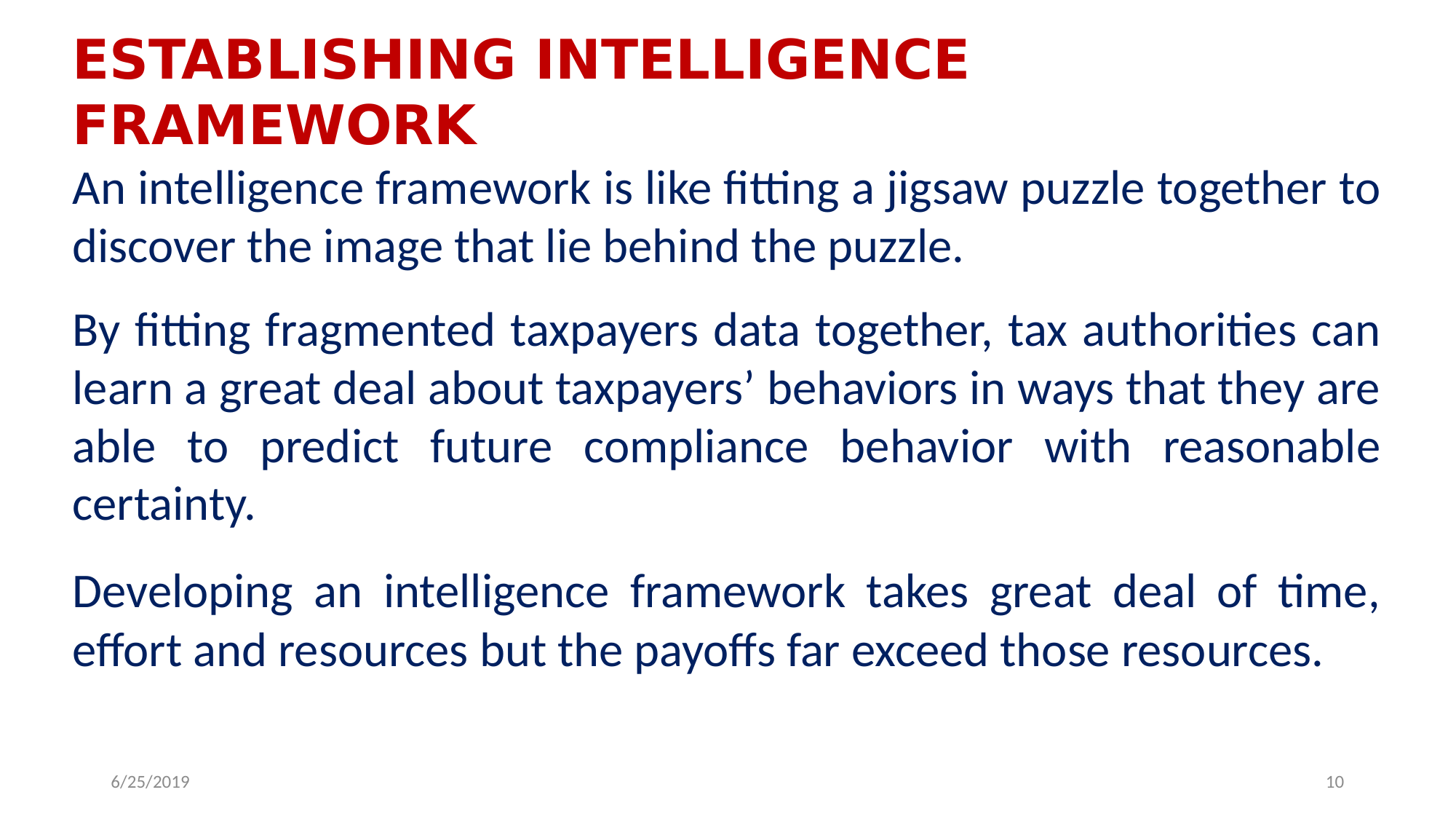

ESTABLISHING INTELLIGENCE FRAMEWORK
An intelligence framework is like fitting a jigsaw puzzle together to discover the image that lie behind the puzzle.

By fitting fragmented taxpayers data together, tax authorities can learn a great deal about taxpayers’ behaviors in ways that they are able to predict future compliance behavior with reasonable certainty.

Developing an intelligence framework takes great deal of time, effort and resources but the payoffs far exceed those resources.
6/25/2019
10